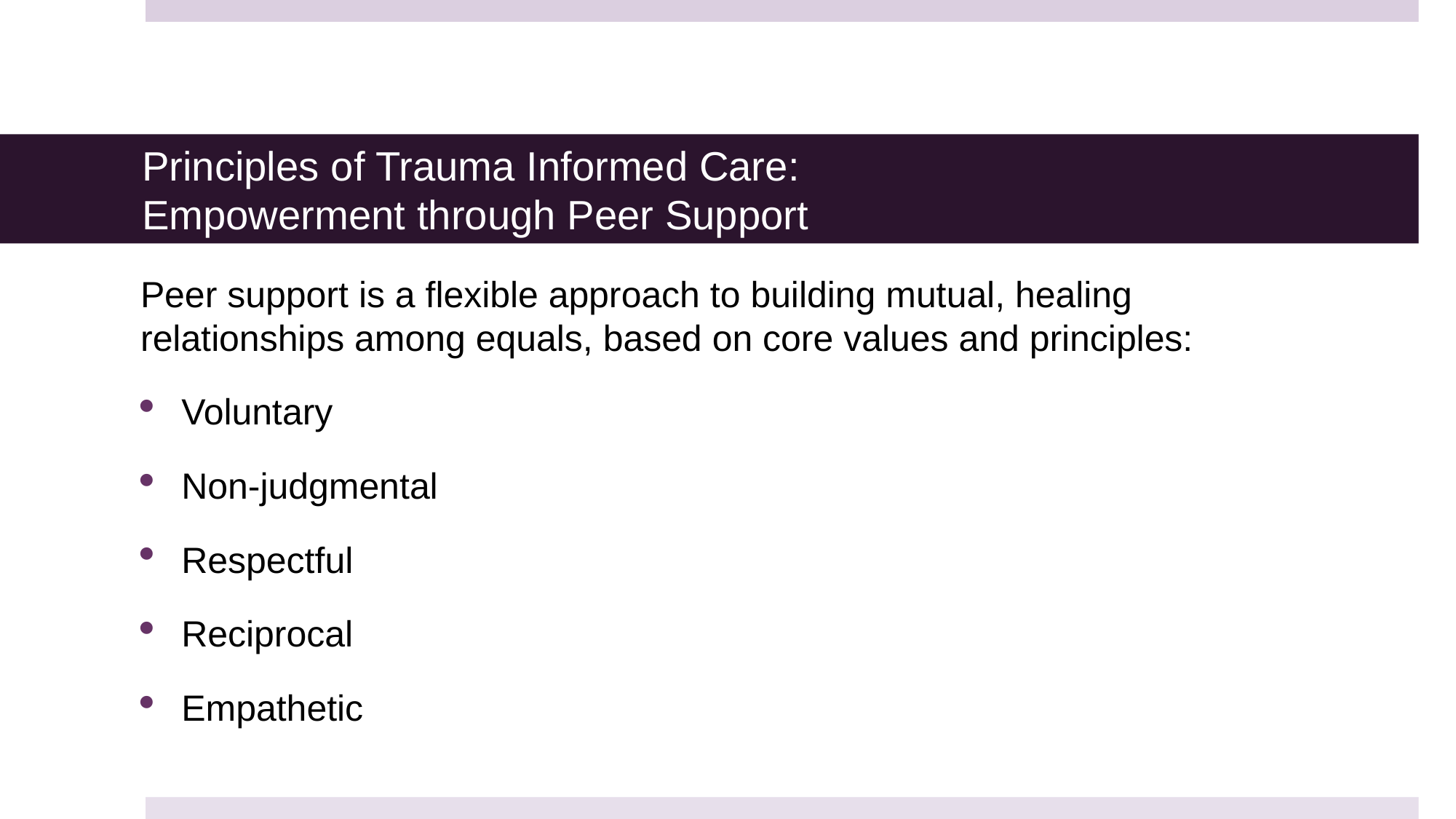

# Principles of Trauma Informed Care: Empowerment through Peer Support
Peer support is a flexible approach to building mutual, healing relationships among equals, based on core values and principles:
Voluntary
Non-judgmental
Respectful
Reciprocal
Empathetic